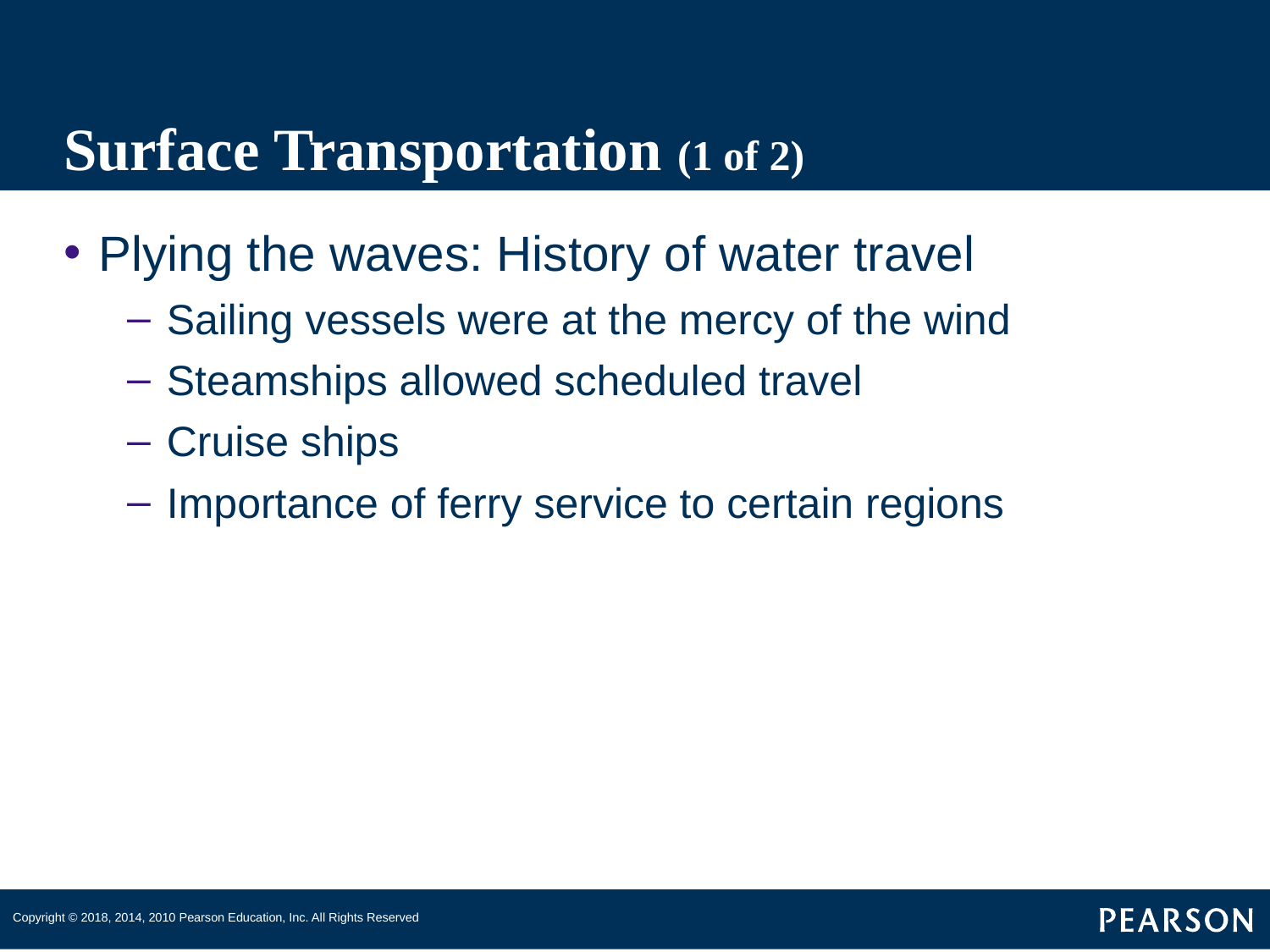

# Surface Transportation (1 of 2)
Plying the waves: History of water travel
Sailing vessels were at the mercy of the wind
Steamships allowed scheduled travel
Cruise ships
Importance of ferry service to certain regions